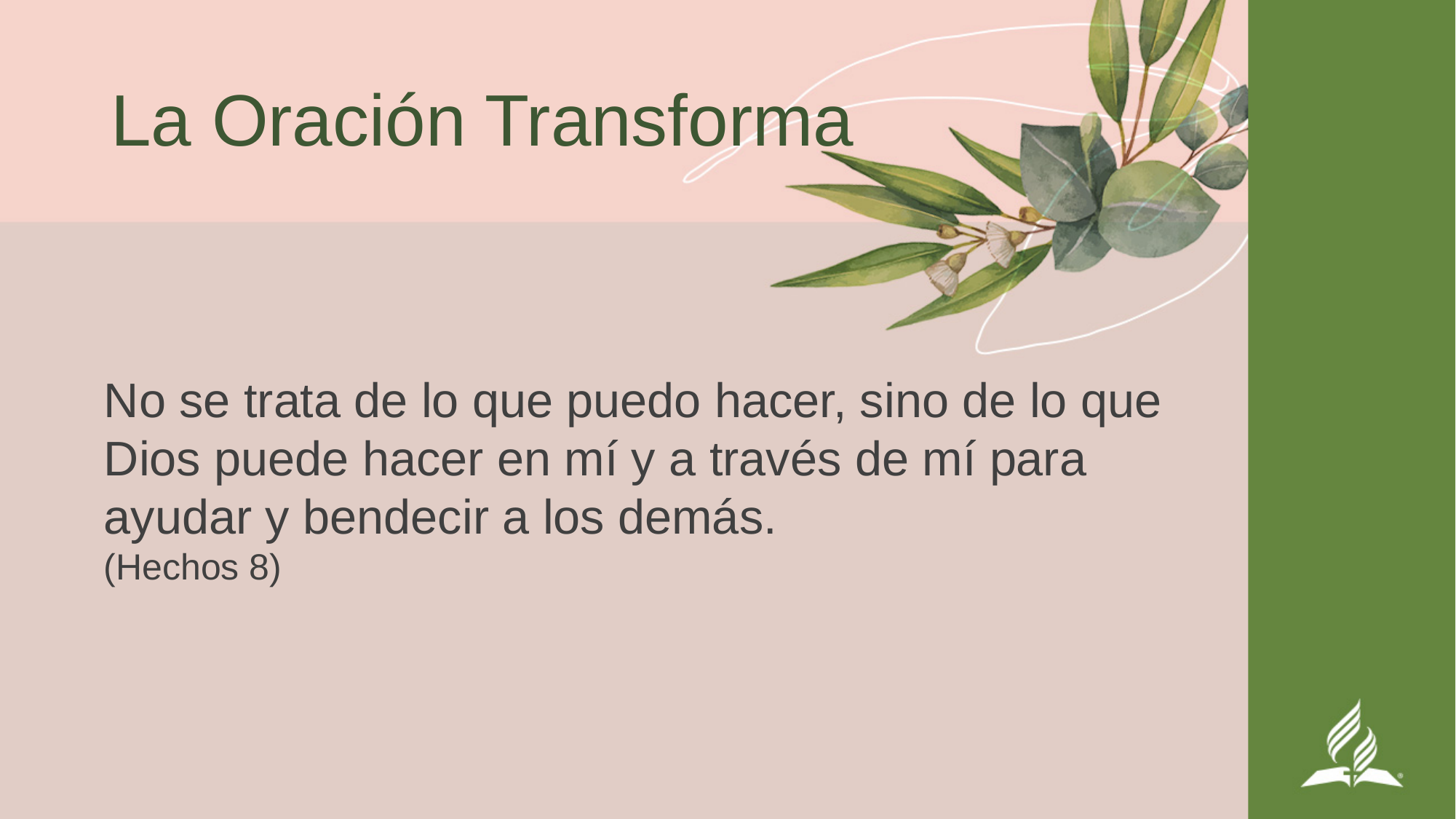

# La Oración Transforma
No se trata de lo que puedo hacer, sino de lo que Dios puede hacer en mí y a través de mí para ayudar y bendecir a los demás.
(Hechos 8)